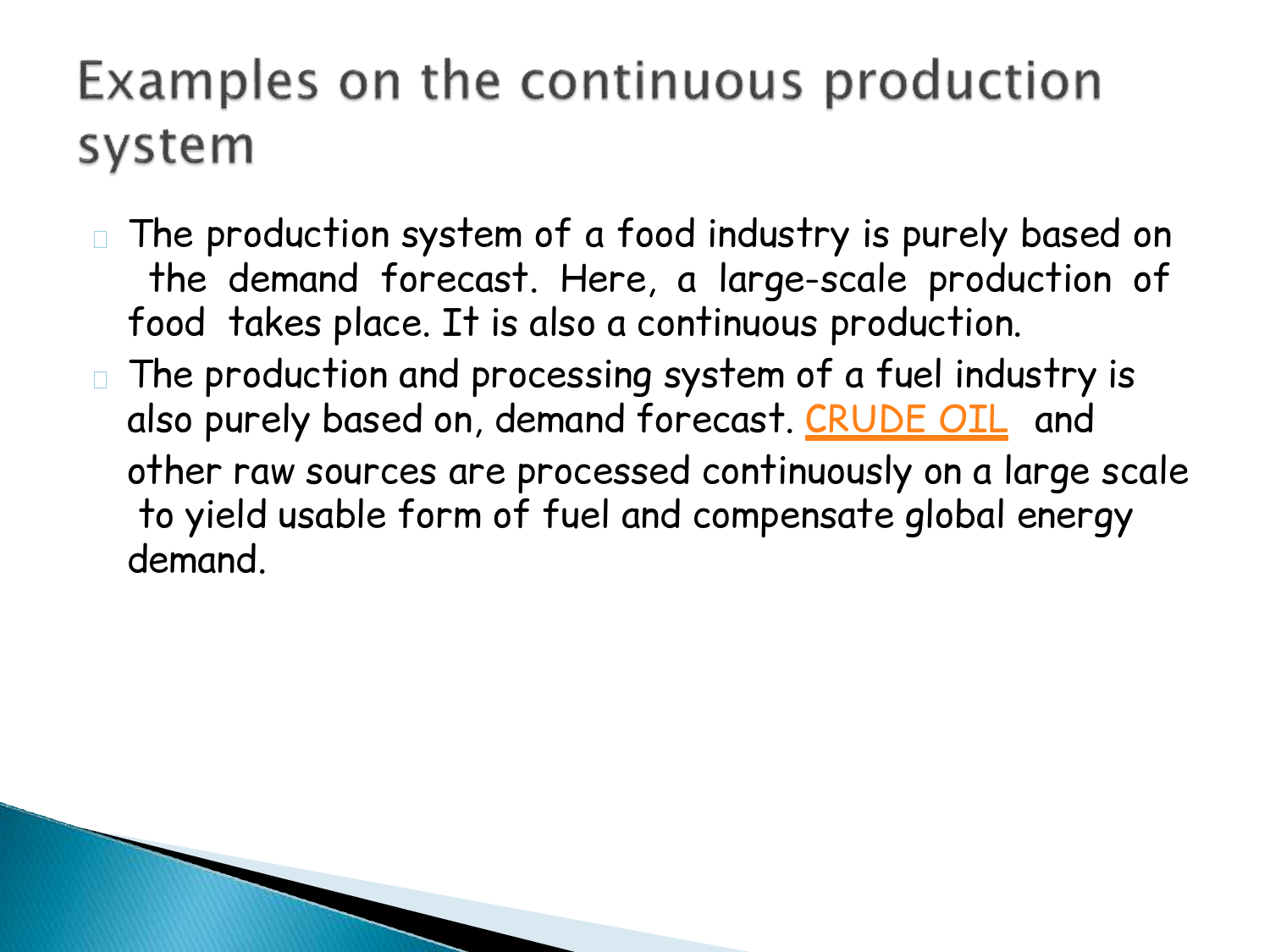

The production system of a food industry is purely based on  the demand forecast. Here, a large-scale production of food  takes place. It is also a continuous production.
The production and processing system of a fuel industry is  also purely based on, demand forecast. CRUDE OIL	and  other raw sources are processed continuously on a large scale  to yield usable form of fuel and compensate global energy  demand.